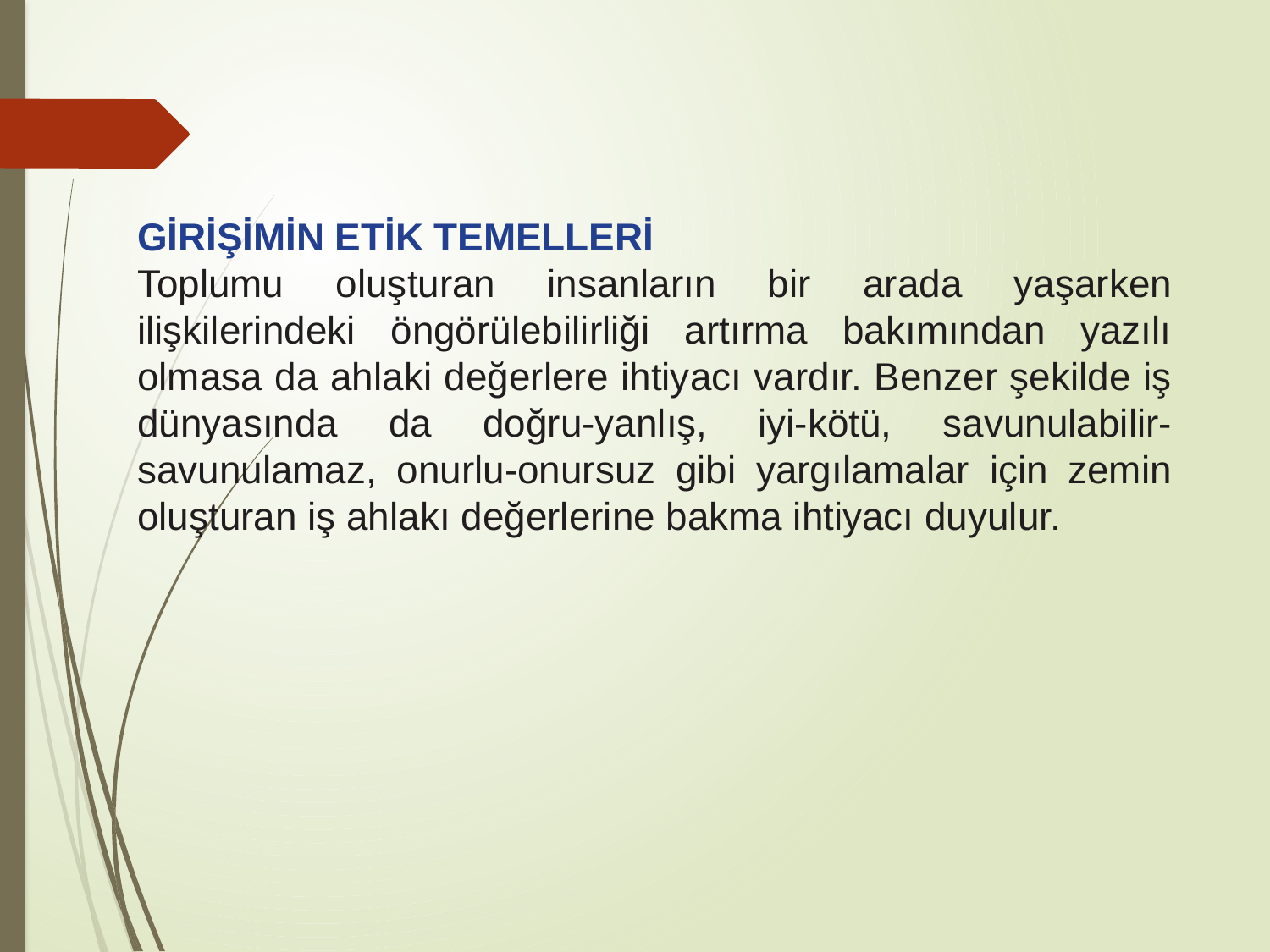

GİRİŞİMİN ETİK TEMELLERİ
Toplumu oluşturan insanların bir arada yaşarken ilişkilerindeki öngörülebilirliği artırma bakımından yazılı olmasa da ahlaki değerlere ihtiyacı vardır. Benzer şekilde iş dünyasında da doğru-yanlış, iyi-kötü, savunulabilir-savunulamaz, onurlu-onursuz gibi yargılamalar için zemin oluşturan iş ahlakı değerlerine bakma ihtiyacı duyulur.